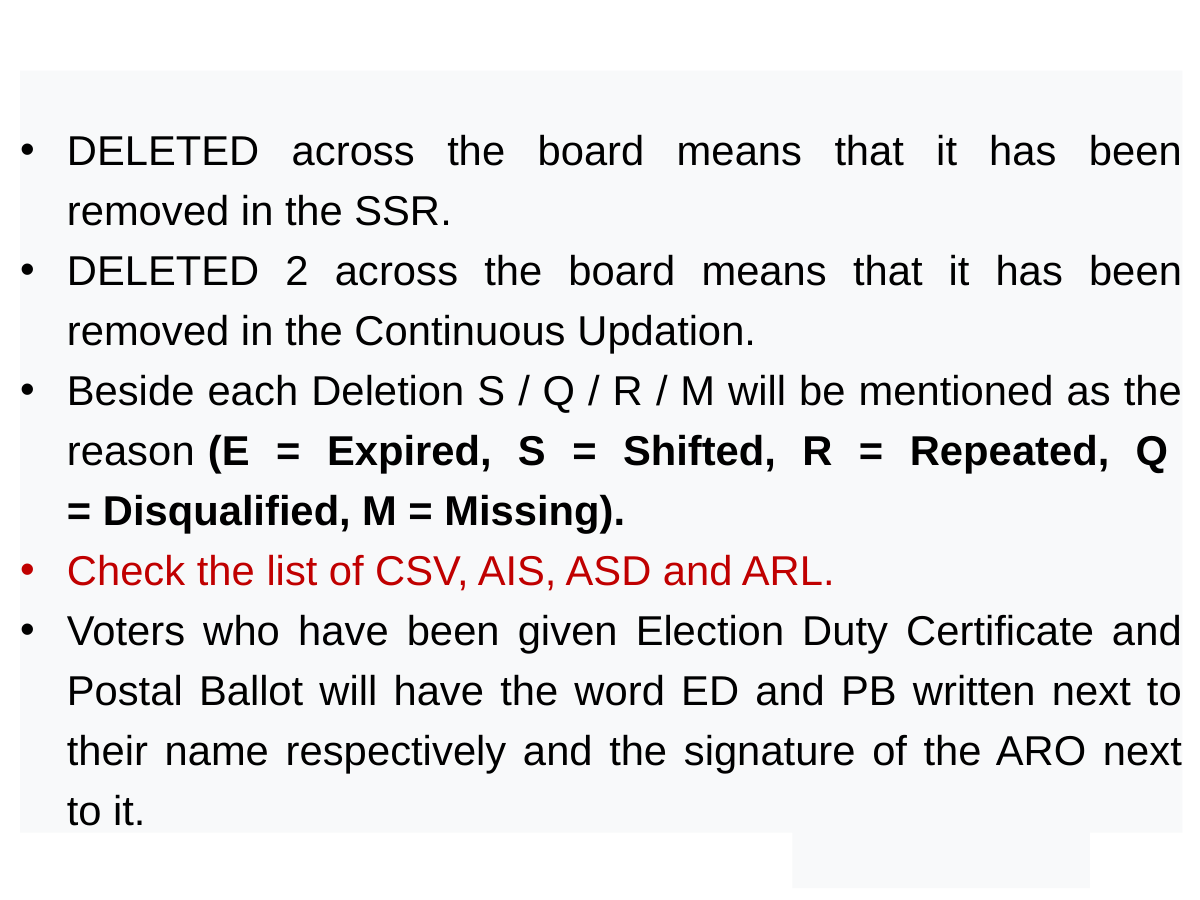

DELETED across the board means that it has been removed in the SSR.
DELETED 2 across the board means that it has been removed in the Continuous Updation.
Beside each Deletion S / Q / R / M will be mentioned as the reason (E  =  Expired,  S  =  Shifted,  R  =  Repeated,  Q  = Disqualified, M = Missing).
Check the list of CSV, AIS, ASD and ARL.
Voters who have been given Election Duty Certificate and Postal Ballot will have the word ED and PB written next to their name respectively and the signature of the ARO next to it.